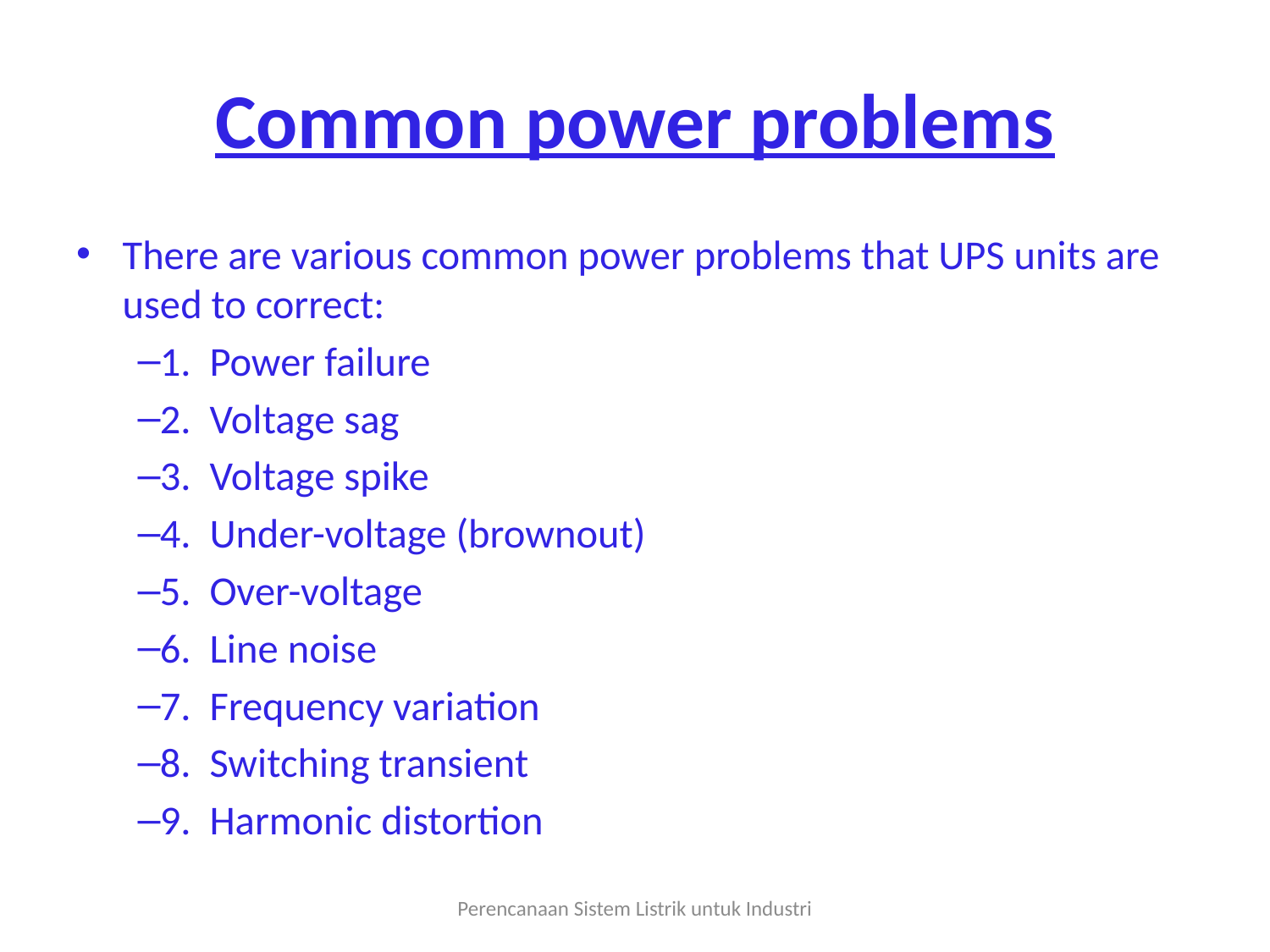

# Common power problems
There are various common power problems that UPS units are used to correct:
1.  Power failure
2.  Voltage sag
3.  Voltage spike
4.  Under-voltage (brownout)
5.  Over-voltage
6.  Line noise
7.  Frequency variation
8.  Switching transient
9.  Harmonic distortion

Perencanaan Sistem Listrik untuk Industri